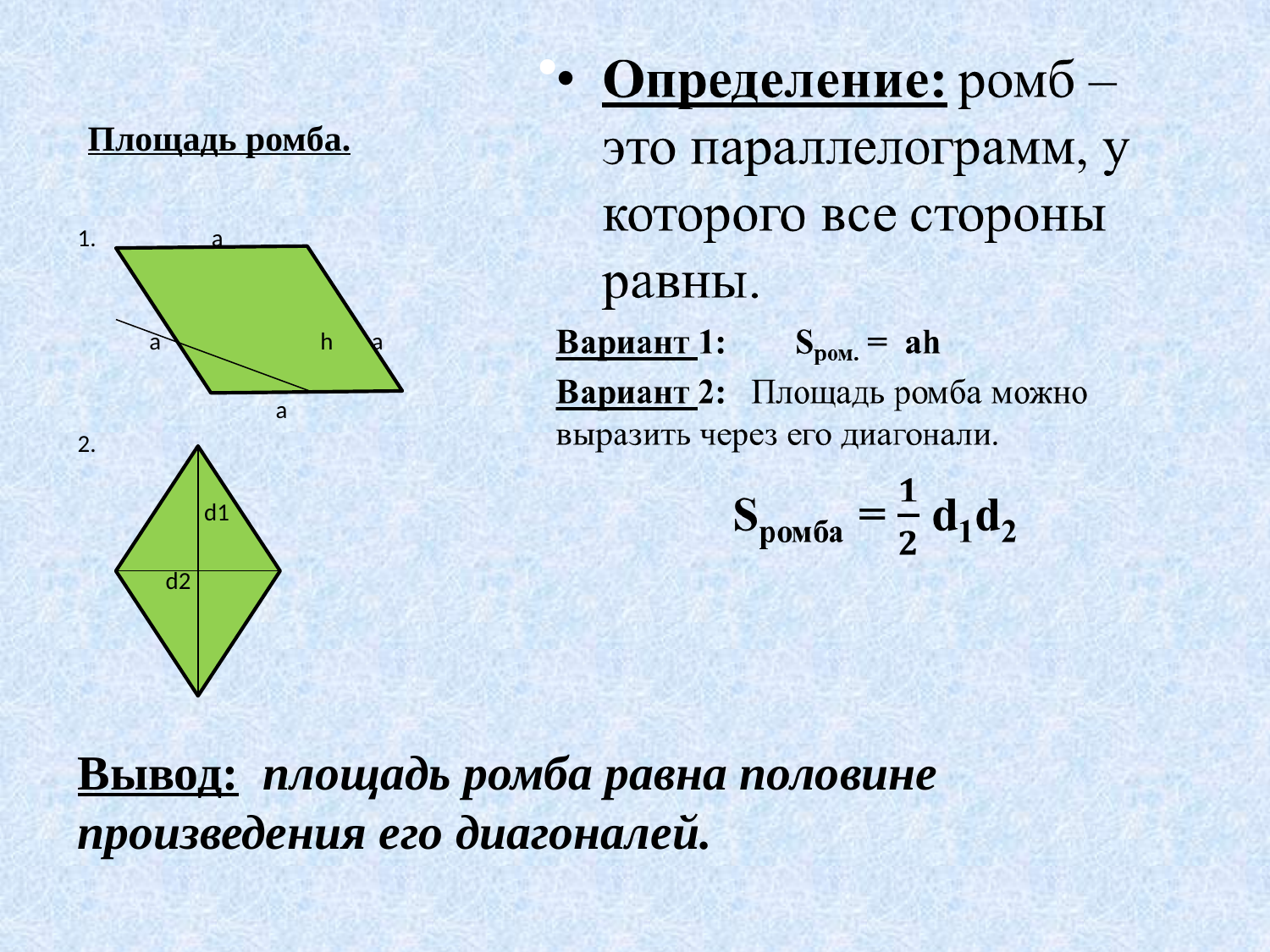

# Площадь ромба.

1.                     a

             a                             h       a

                                    a
2.

                       d1

                d2

Вывод:  площадь ромба равна половине произведения его диагоналей.